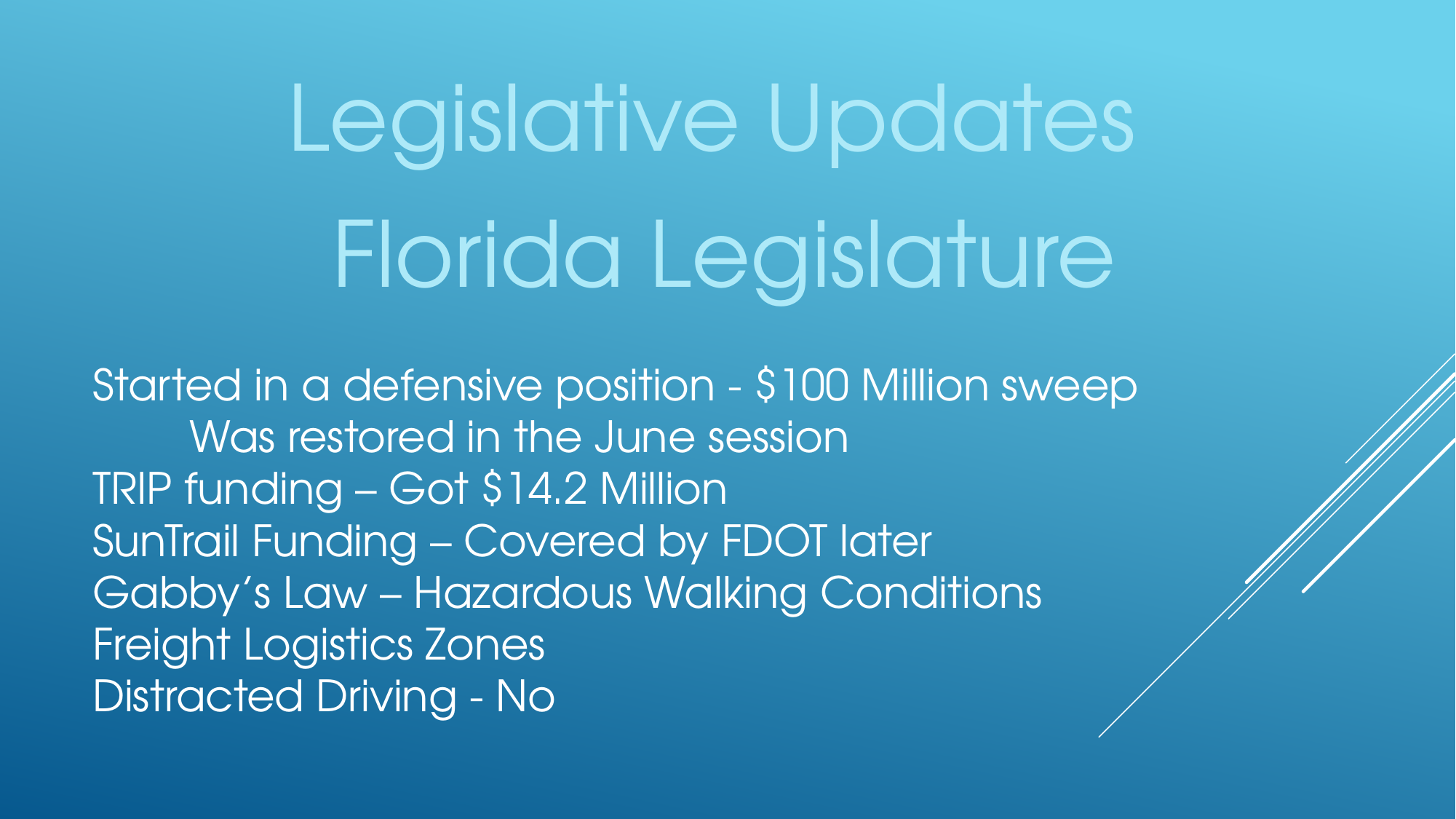

Legislative Updates
Florida Legislature
# Started in a defensive position - $100 Million sweep Was restored in the June session TRIP funding – Got $14.2 Million SunTrail Funding – Covered by FDOT later Gabby’s Law – Hazardous Walking Conditions Freight Logistics Zones Distracted Driving - No